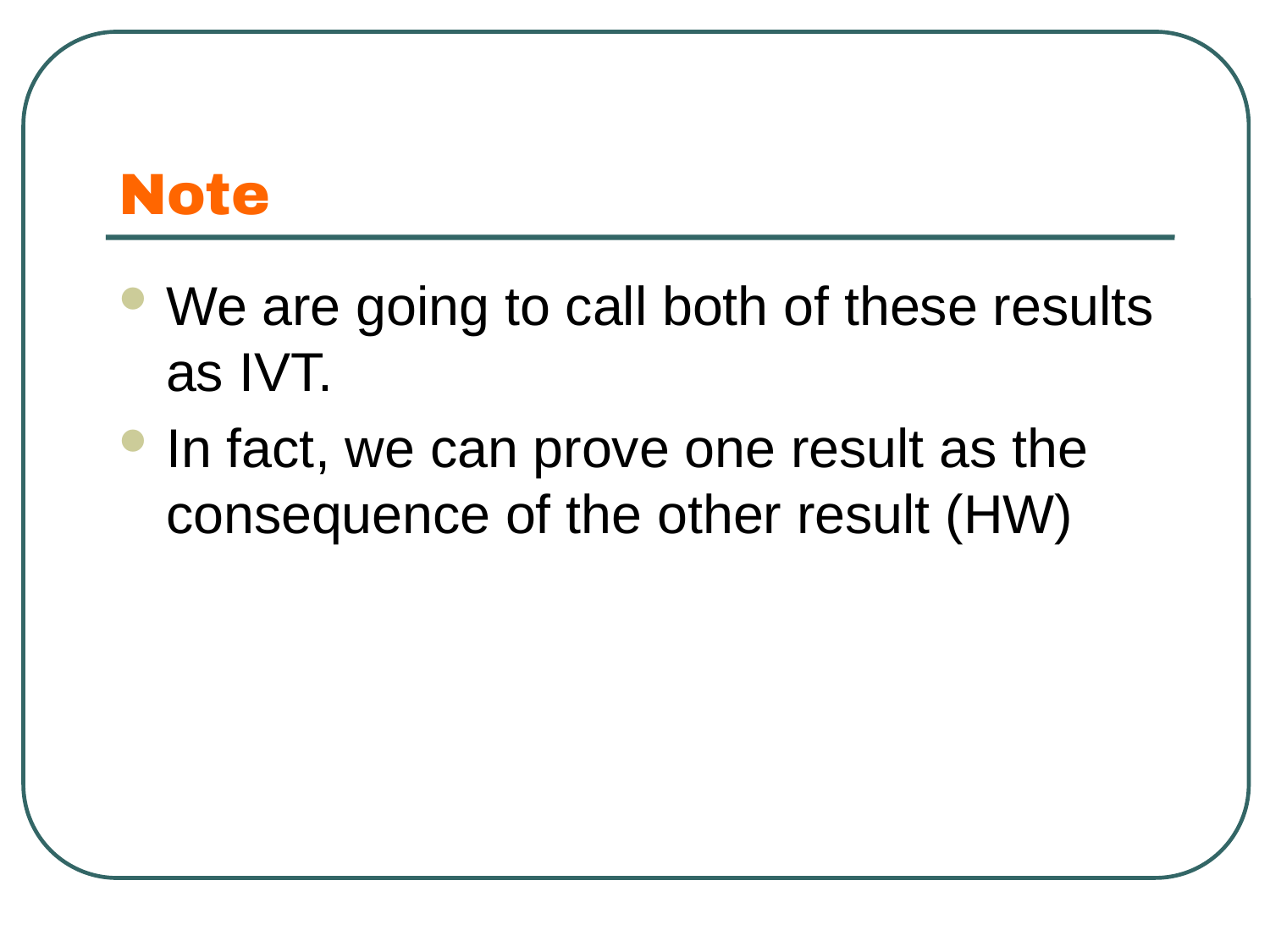

# Note
We are going to call both of these results as IVT.
In fact, we can prove one result as the consequence of the other result (HW)